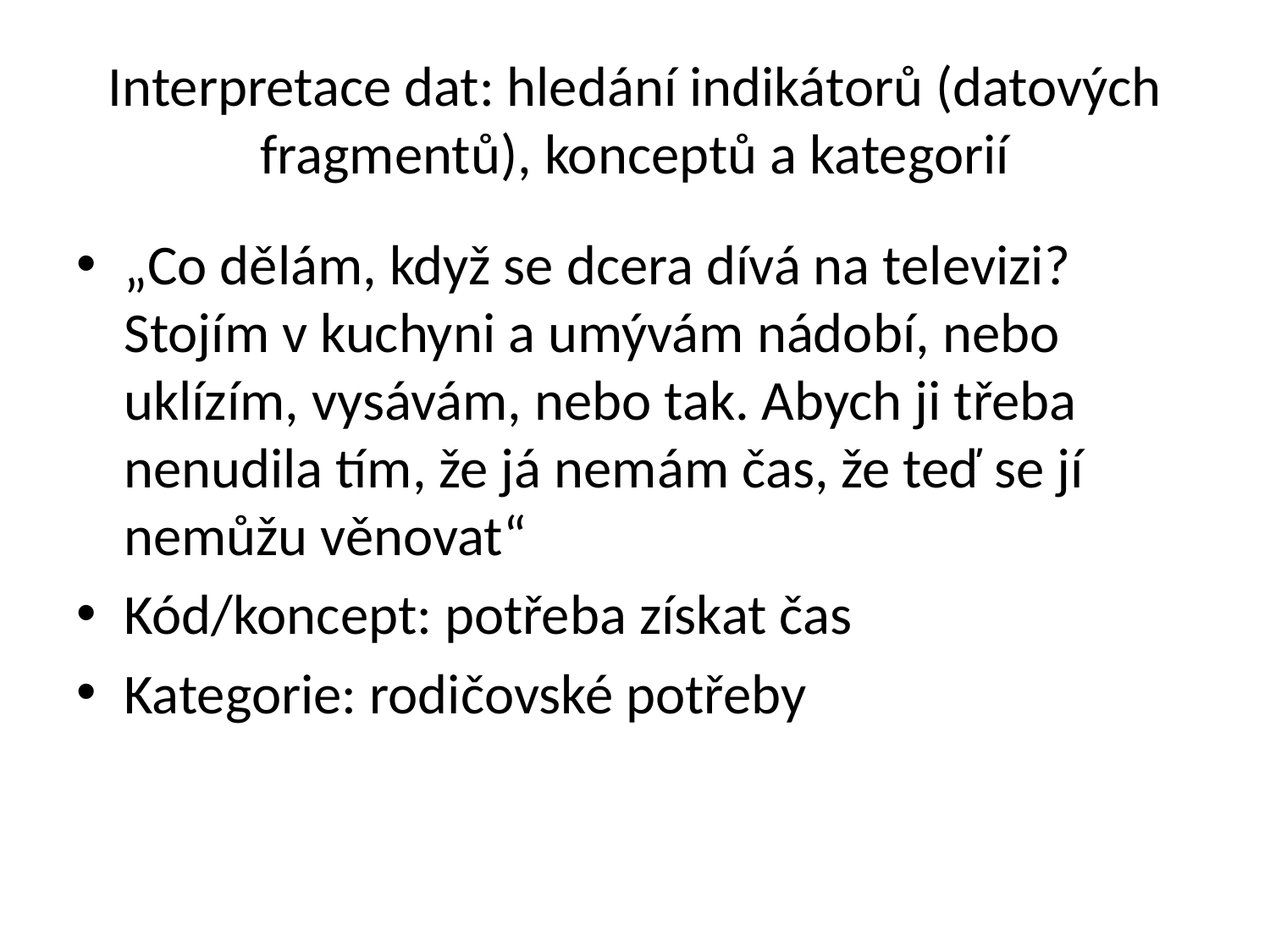

# Interpretace dat: hledání indikátorů (datových fragmentů), konceptů a kategorií
„Co dělám, když se dcera dívá na televizi? Stojím v kuchyni a umývám nádobí, nebo uklízím, vysávám, nebo tak. Abych ji třeba nenudila tím, že já nemám čas, že teď se jí nemůžu věnovat“
Kód/koncept: potřeba získat čas
Kategorie: rodičovské potřeby